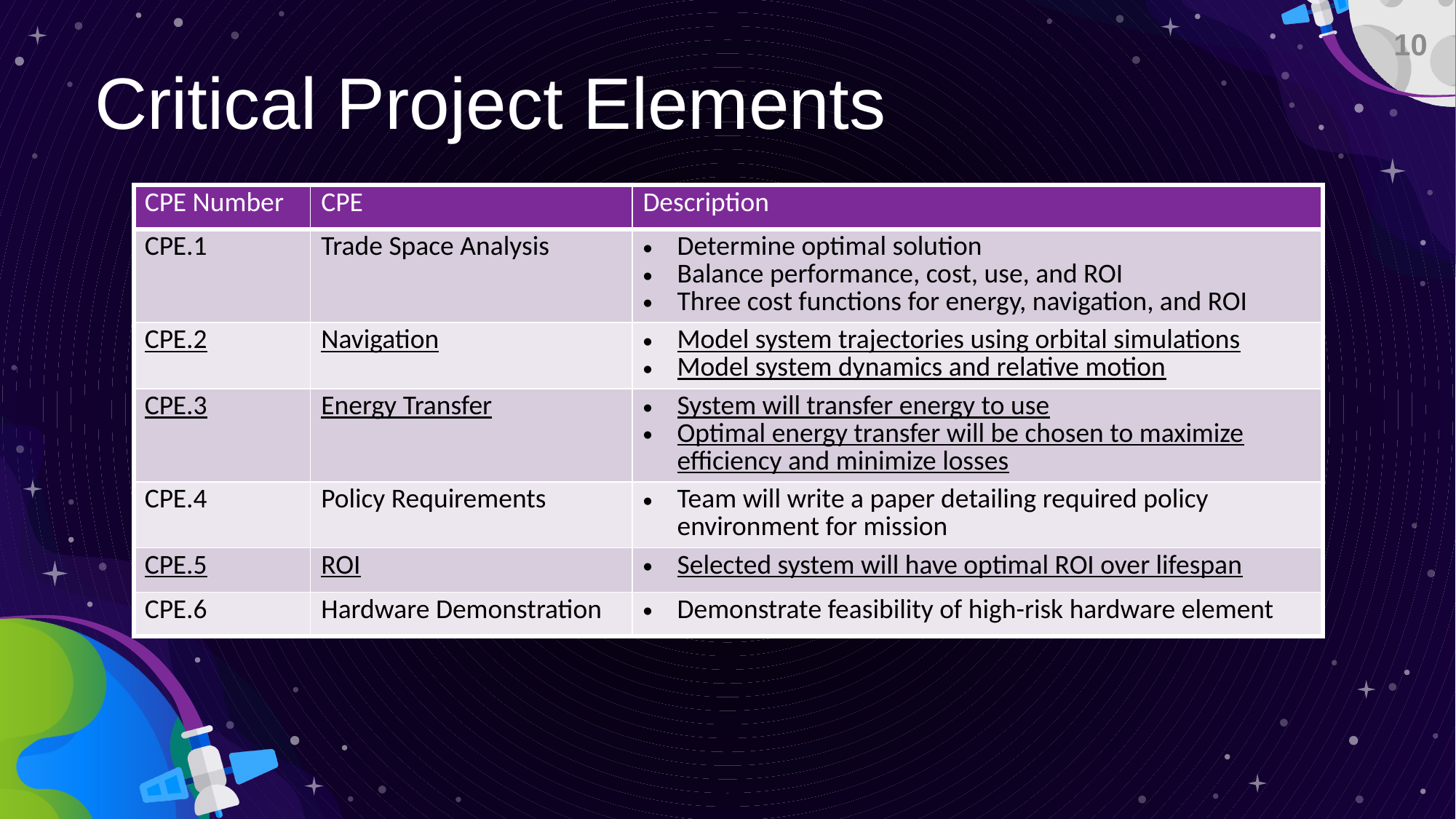

10
# Critical Project Elements
| CPE Number | CPE | Description |
| --- | --- | --- |
| CPE.1 | Trade Space Analysis | Determine optimal solution Balance performance, cost, use, and ROI Three cost functions for energy, navigation, and ROI |
| CPE.2 | Navigation | Model system trajectories using orbital simulations Model system dynamics and relative motion |
| CPE.3 | Energy Transfer | System will transfer energy to use Optimal energy transfer will be chosen to maximize efficiency and minimize losses |
| CPE.4 | Policy Requirements | Team will write a paper detailing required policy environment for mission |
| CPE.5 | ROI | Selected system will have optimal ROI over lifespan |
| CPE.6 | Hardware Demonstration | Demonstrate feasibility of high-risk hardware element |